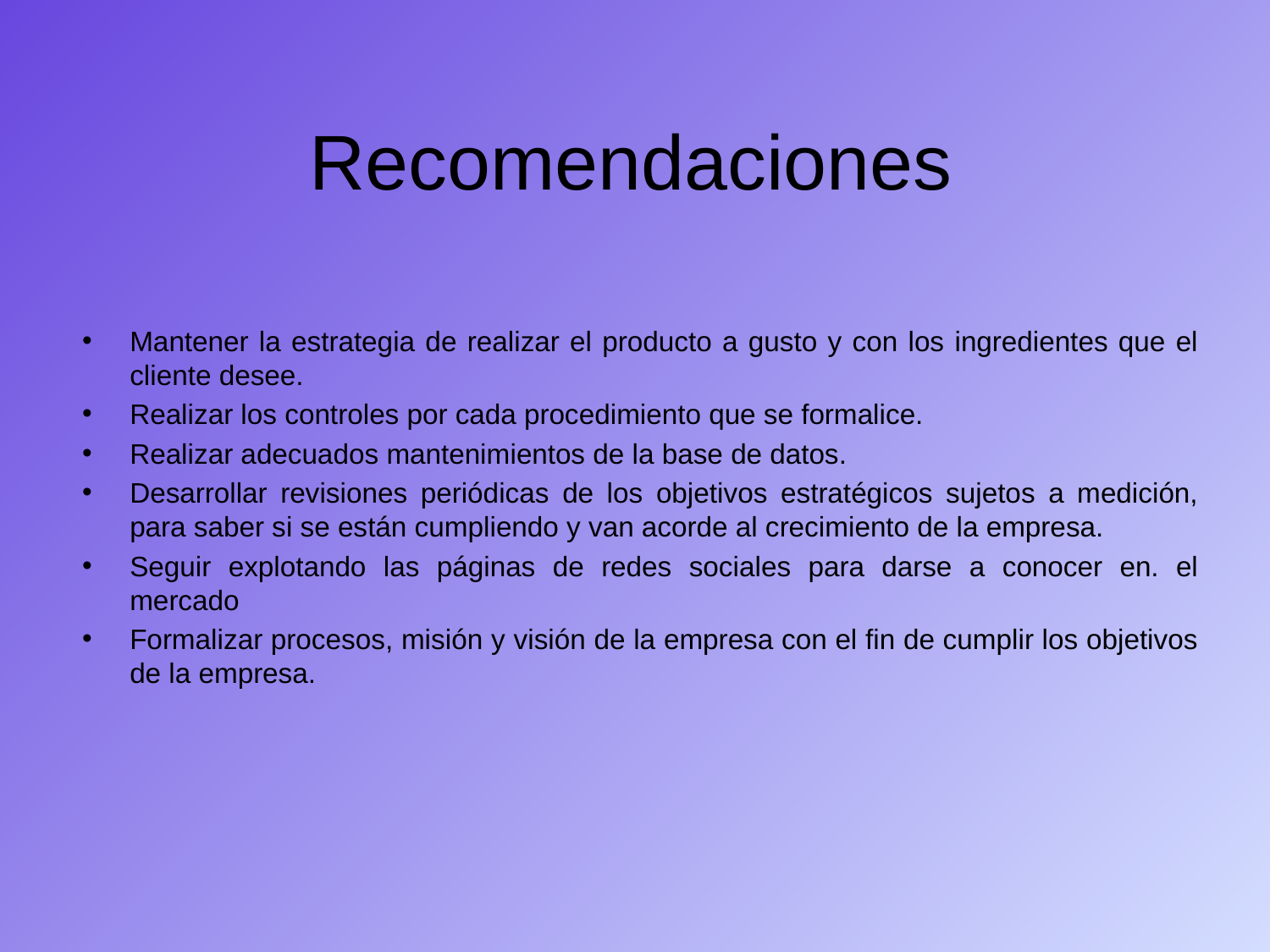

# Recomendaciones

Mantener la estrategia de realizar el producto a gusto y con los ingredientes que el cliente desee.
Realizar los controles por cada procedimiento que se formalice.
Realizar adecuados mantenimientos de la base de datos.
Desarrollar revisiones periódicas de los objetivos estratégicos sujetos a medición, para saber si se están cumpliendo y van acorde al crecimiento de la empresa.
Seguir explotando las páginas de redes sociales para darse a conocer en. el mercado
Formalizar procesos, misión y visión de la empresa con el fin de cumplir los objetivos de la empresa.